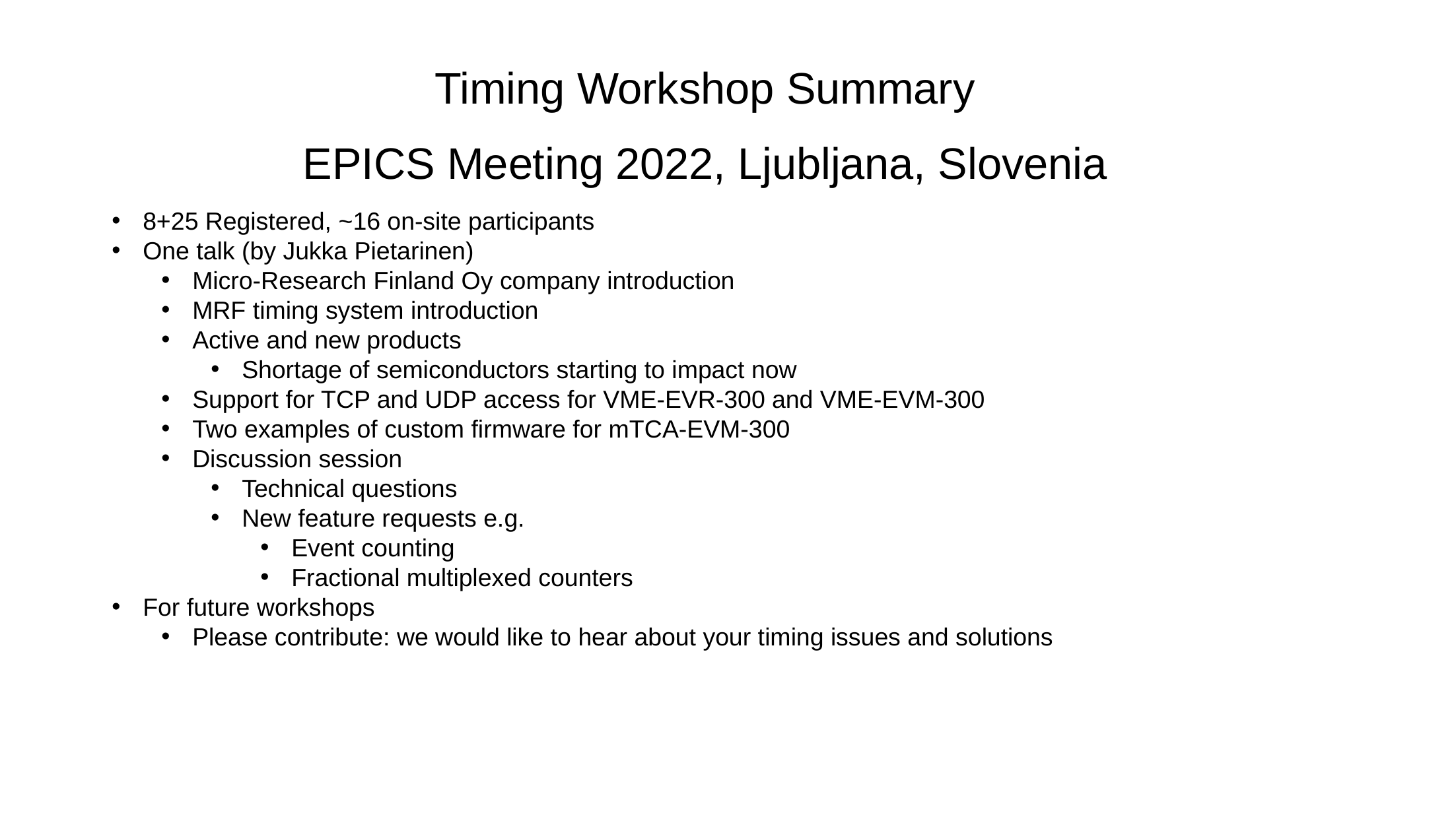

Timing Workshop Summary
EPICS Meeting 2022, Ljubljana, Slovenia

8+25 Registered, ~16 on-site participants
One talk (by Jukka Pietarinen)
Micro-Research Finland Oy company introduction
MRF timing system introduction
Active and new products
Shortage of semiconductors starting to impact now
Support for TCP and UDP access for VME-EVR-300 and VME-EVM-300
Two examples of custom firmware for mTCA-EVM-300
Discussion session
Technical questions
New feature requests e.g.
Event counting
Fractional multiplexed counters
For future workshops
Please contribute: we would like to hear about your timing issues and solutions